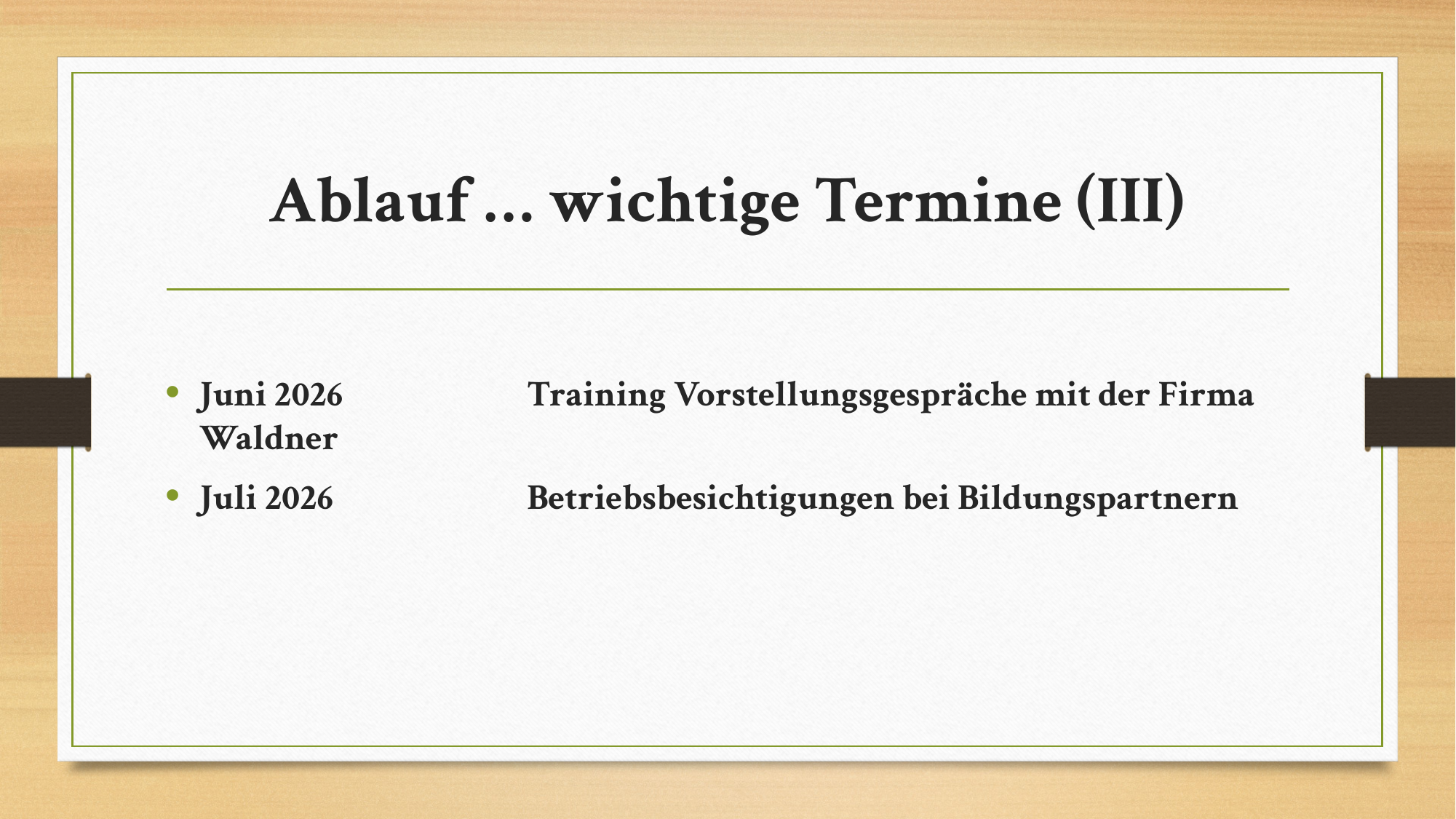

# Ablauf … wichtige Termine (III)
Juni 2026		Training Vorstellungsgespräche mit der Firma Waldner
Juli 2026		Betriebsbesichtigungen bei Bildungspartnern